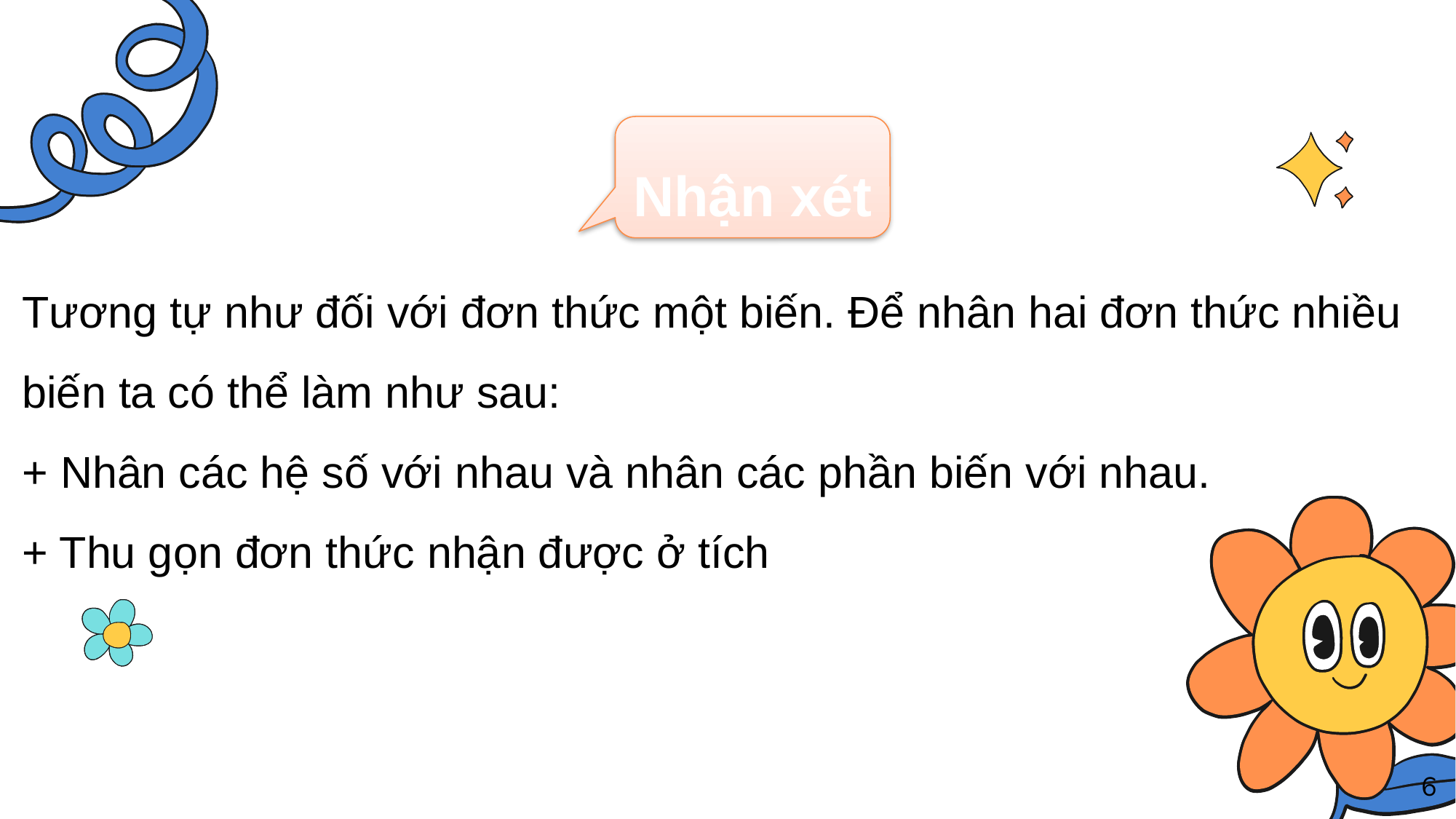

Nhận xét
Tương tự như đối với đơn thức một biến. Để nhân hai đơn thức nhiều biến ta có thể làm như sau:
+ Nhân các hệ số với nhau và nhân các phần biến với nhau.
+ Thu gọn đơn thức nhận được ở tích
6